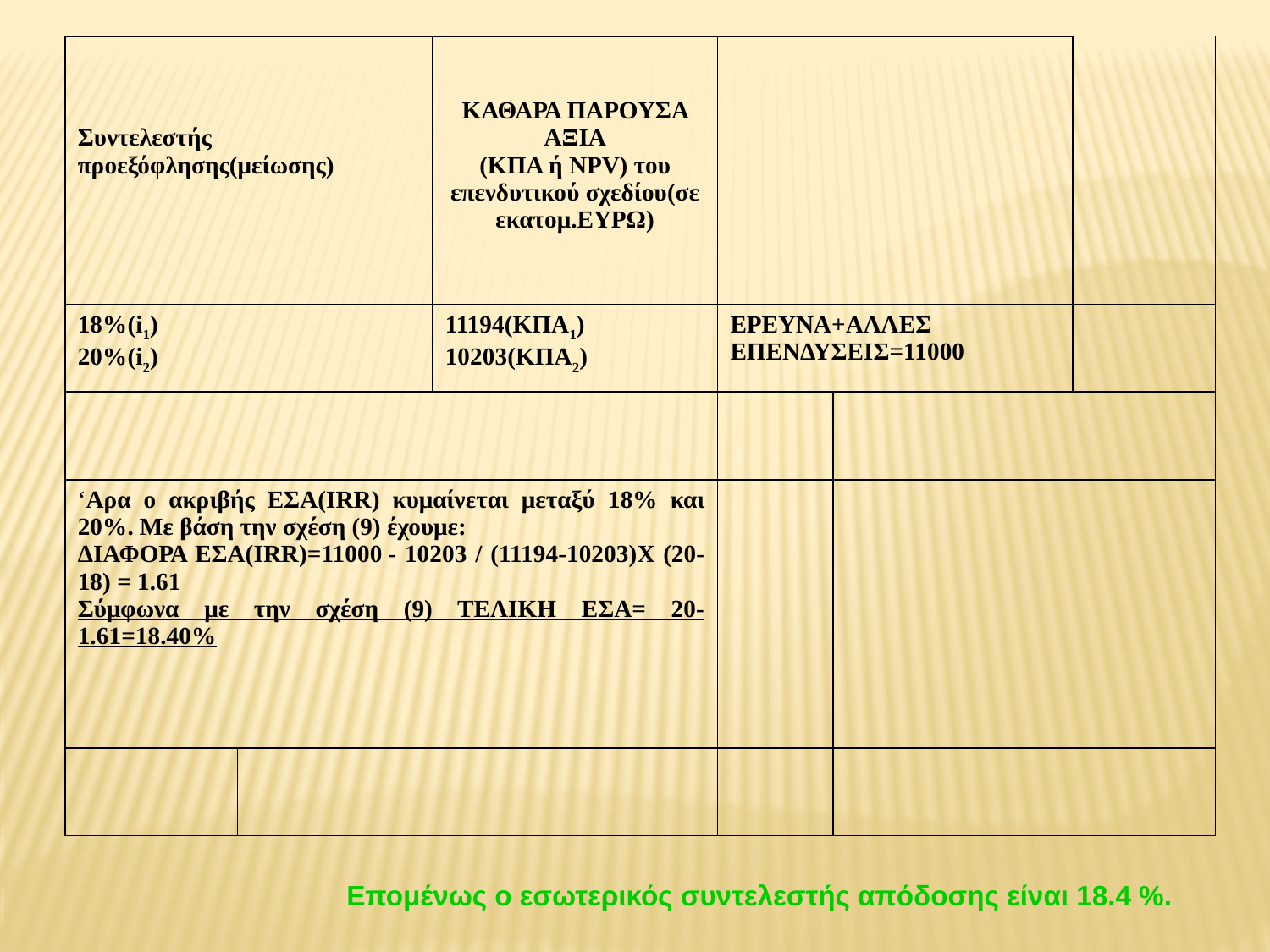

| Συντελεστής προεξόφλησης(μείωσης) |  | ΚΑΘΑΡΑ ΠΑΡΟΥΣΑ ΑΞΙΑ (ΚΠΑ ή NPV) του επενδυτικού σχεδίου(σε εκατομ.ΕΥΡΩ) |  |  |  |  |
| --- | --- | --- | --- | --- | --- | --- |
| 18%(i1) 20%(i2) |  | 11194(ΚΠΑ1) 10203(ΚΠΑ2) | ΕΡΕΥΝΑ+ΑΛΛΕΣ ΕΠΕΝΔΥΣΕΙΣ=11000 |  |  |  |
|  |  |  |  |  |  |  |
| ‘Αρα ο ακριβής ΕΣΑ(IRR) κυμαίνεται μεταξύ 18% και 20%. Με βάση την σχέση (9) έχουμε: ΔΙΑΦΟΡΑ ΕΣΑ(IRR)=11000 - 10203 / (11194-10203)Χ (20-18) = 1.61 Σύμφωνα με την σχέση (9) ΤΕΛΙΚΗ ΕΣΑ= 20-1.61=18.40% |  |  |  |  |  |  |
|  |  |  |  |  |  |  |
Επομένως ο εσωτερικός συντελεστής απόδοσης είναι 18.4 %.